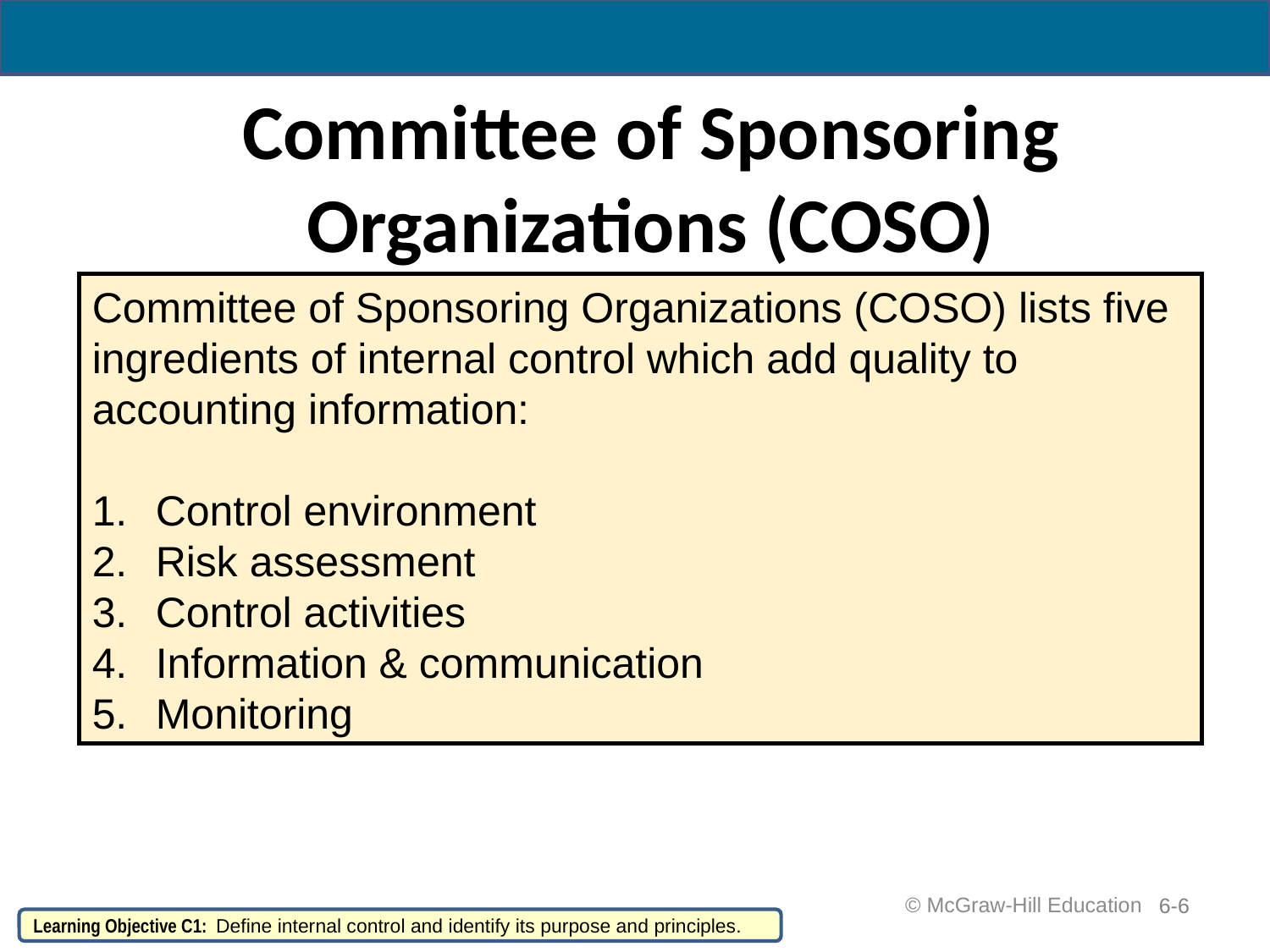

# Committee of Sponsoring Organizations (COSO)
Committee of Sponsoring Organizations (COSO) lists five ingredients of internal control which add quality to accounting information:

Control environment
Risk assessment
Control activities
Information & communication
Monitoring
 © McGraw-Hill Education
6-6
Learning Objective C1:  Define internal control and identify its purpose and principles.